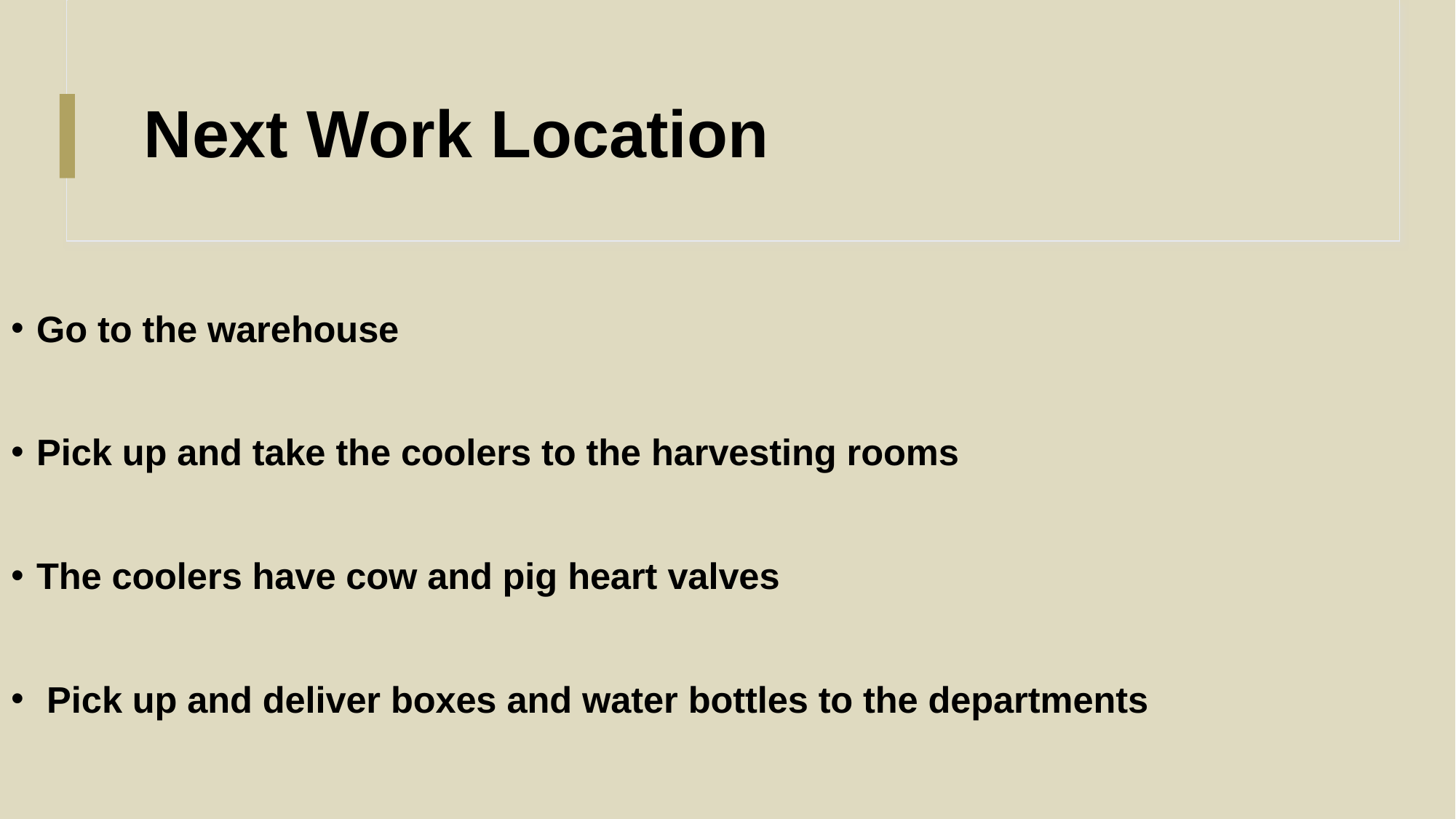

# Next Work Location

Go to the warehouse

Pick up and take the coolers to the harvesting rooms

The coolers have cow and pig heart valves

 Pick up and deliver boxes and water bottles to the departments